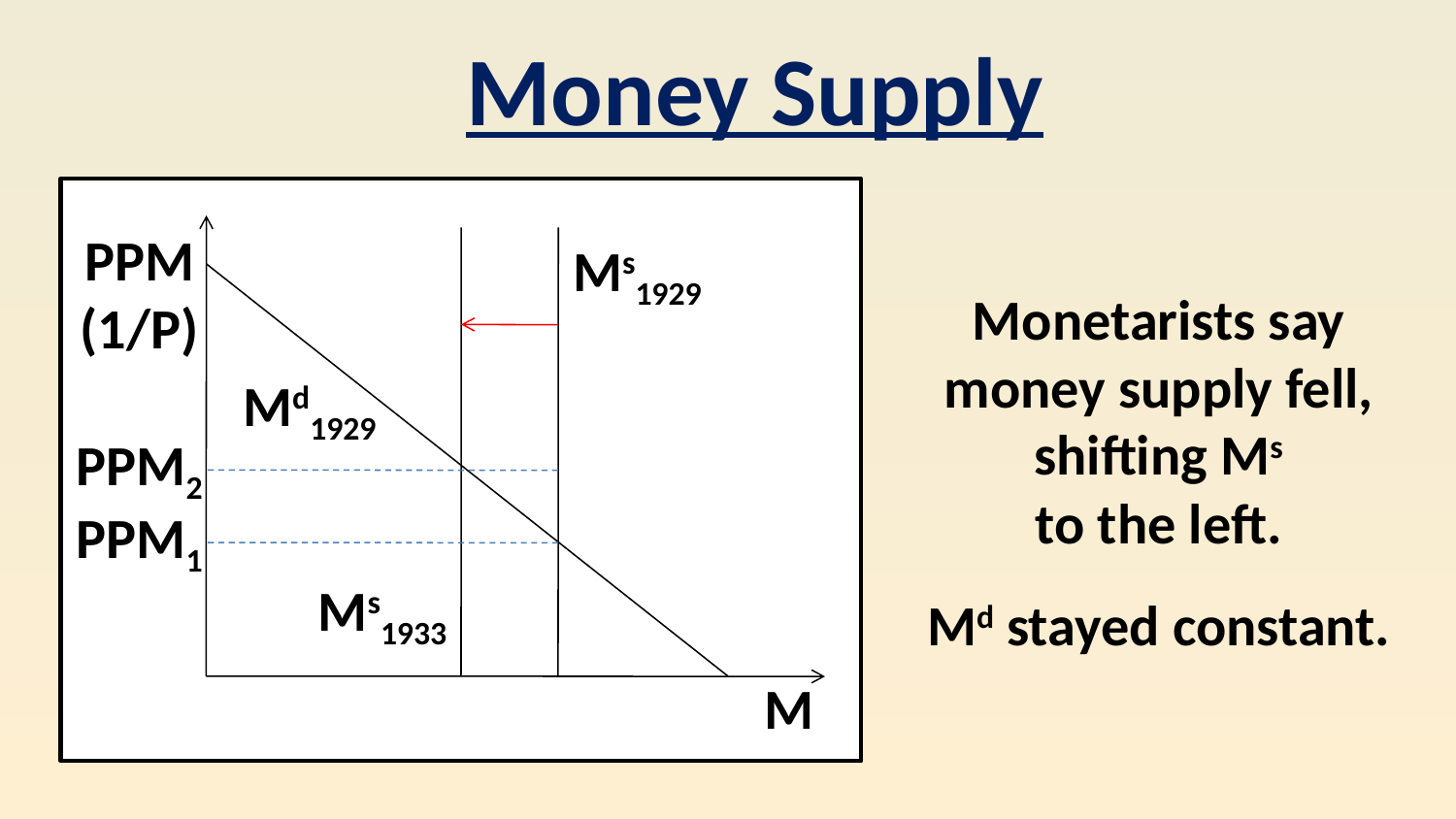

Money Supply

PPM
(1/P)
Md1929
Ms1933
M
PPM1
Ms1929
PPM2
Monetarists say money supply fell, shifting Ms
to the left.

Md stayed constant.